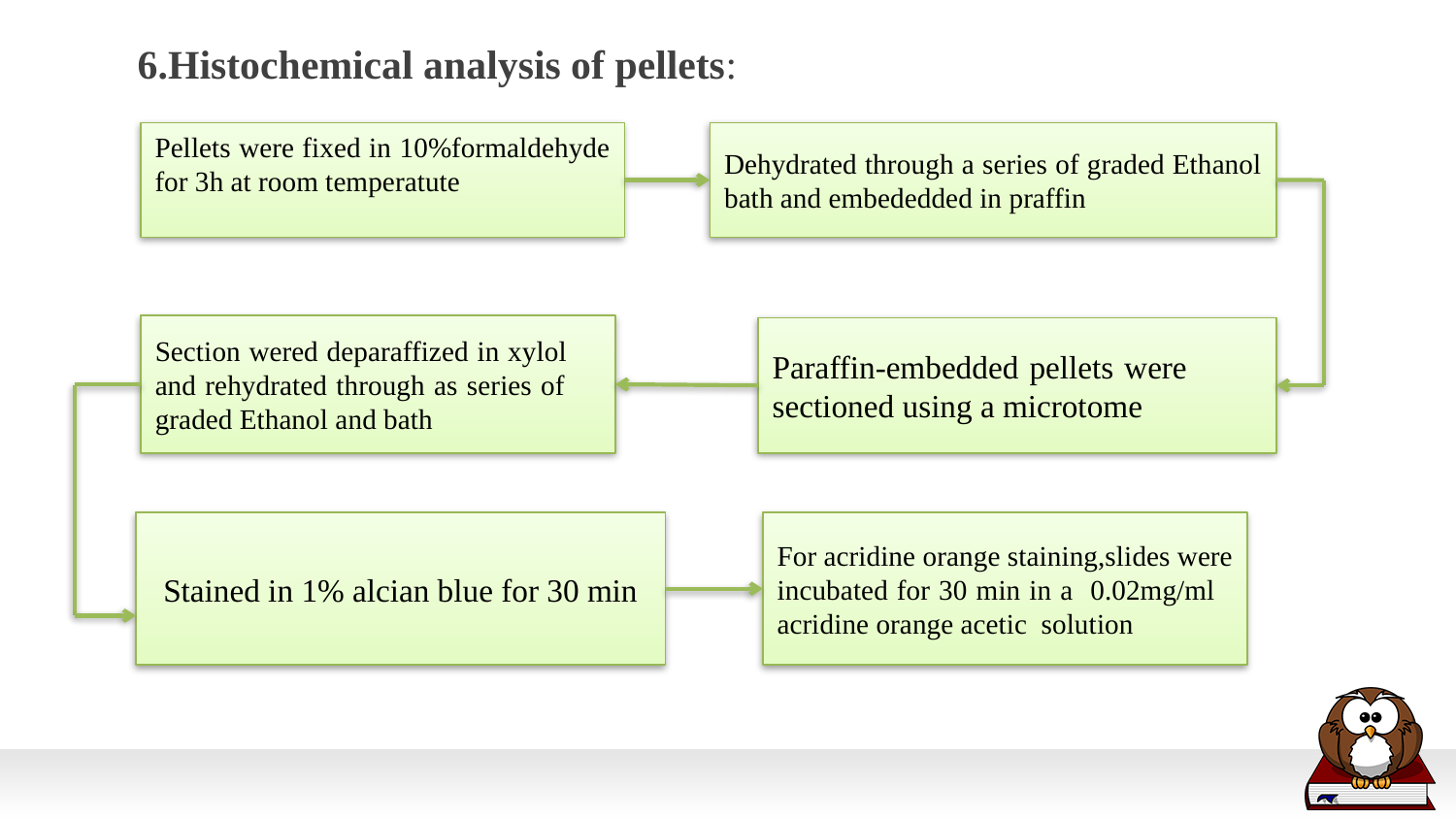

6.Histochemical analysis of pellets:

Pellets were fixed in 10%formaldehyde for 3h at room temperatute

Dehydrated through a series of graded Ethanol bath and embededded in praffin

Section wered deparaffized in xylol     and rehydrated through as series of     graded Ethanol and bath

Paraffin-embedded pellets were        sectioned using a microtome
Stained in 1% alcian blue for 30 min
For acridine orange staining,slides were incubated for 30 min in a  0.02mg/ml   acridine orange acetic  solution